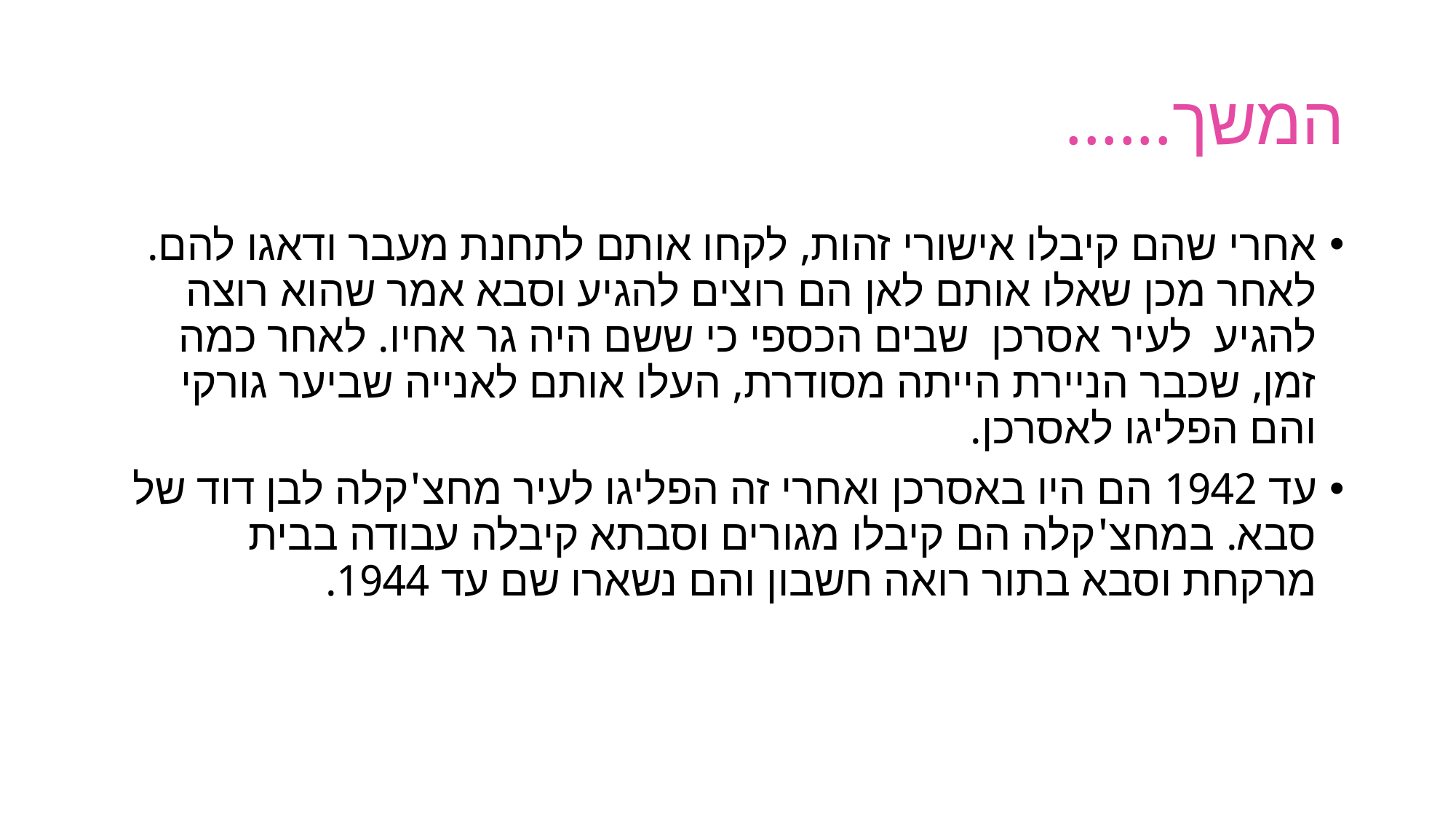

# המשך......
אחרי שהם קיבלו אישורי זהות, לקחו אותם לתחנת מעבר ודאגו להם. לאחר מכן שאלו אותם לאן הם רוצים להגיע וסבא אמר שהוא רוצה להגיע  לעיר אסרכן  שבים הכספי כי ששם היה גר אחיו. לאחר כמה זמן, שכבר הניירת הייתה מסודרת, העלו אותם לאנייה שביער גורקי והם הפליגו לאסרכן.
עד 1942 הם היו באסרכן ואחרי זה הפליגו לעיר מחצ'קלה לבן דוד של סבא. במחצ'קלה הם קיבלו מגורים וסבתא קיבלה עבודה בבית מרקחת וסבא בתור רואה חשבון והם נשארו שם עד 1944.